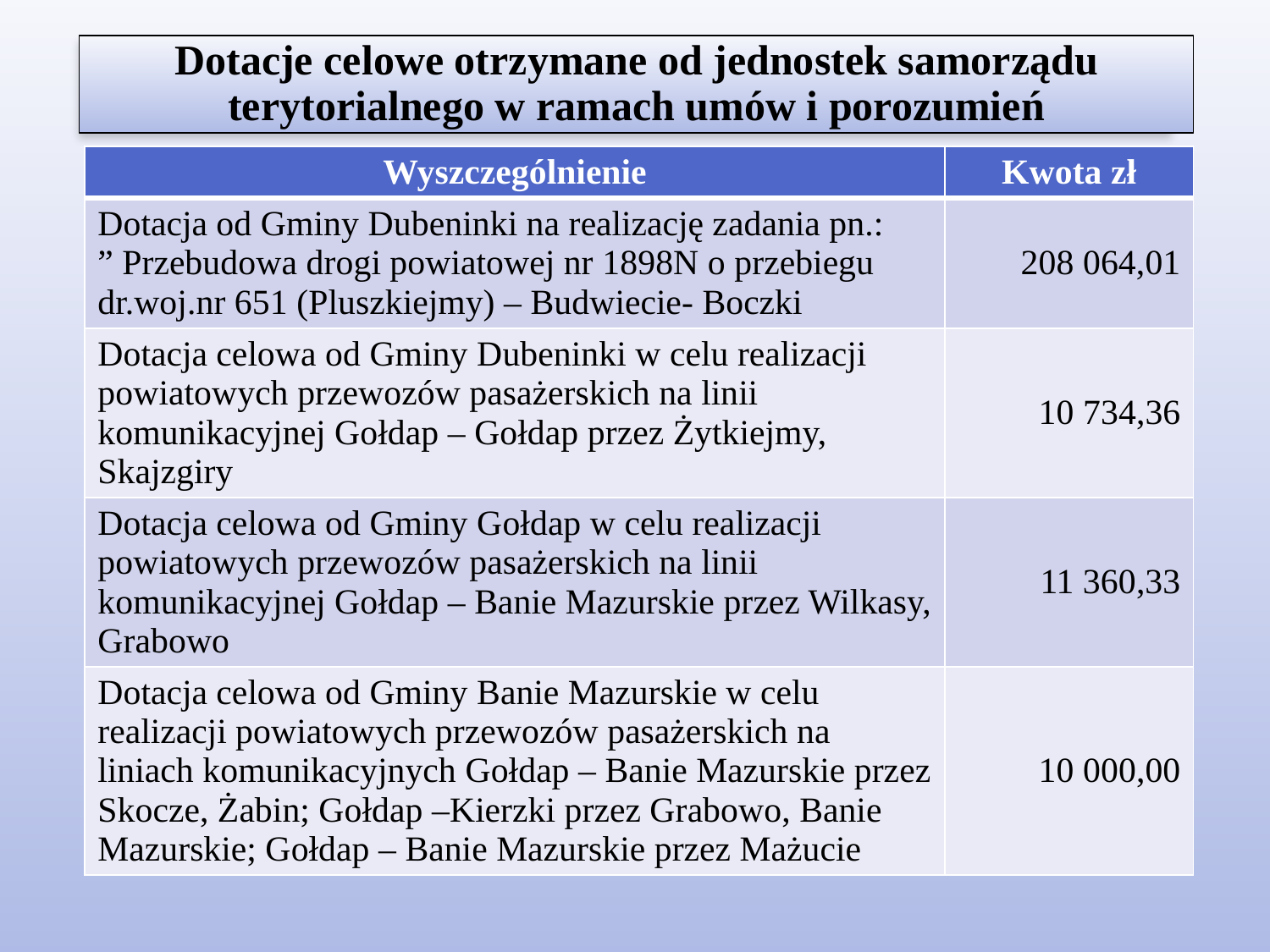

Dotacje celowe otrzymane od jednostek samorządu terytorialnego w ramach umów i porozumień
| Wyszczególnienie | Kwota zł |
| --- | --- |
| Dotacja od Gminy Dubeninki na realizację zadania pn.: ” Przebudowa drogi powiatowej nr 1898N o przebiegu dr.woj.nr 651 (Pluszkiejmy) – Budwiecie- Boczki | 208 064,01 |
| Dotacja celowa od Gminy Dubeninki w celu realizacji powiatowych przewozów pasażerskich na linii komunikacyjnej Gołdap – Gołdap przez Żytkiejmy, Skajzgiry | 10 734,36 |
| Dotacja celowa od Gminy Gołdap w celu realizacji powiatowych przewozów pasażerskich na linii komunikacyjnej Gołdap – Banie Mazurskie przez Wilkasy, Grabowo | 11 360,33 |
| Dotacja celowa od Gminy Banie Mazurskie w celu realizacji powiatowych przewozów pasażerskich na liniach komunikacyjnych Gołdap – Banie Mazurskie przez Skocze, Żabin; Gołdap –Kierzki przez Grabowo, Banie Mazurskie; Gołdap – Banie Mazurskie przez Mażucie | 10 000,00 |